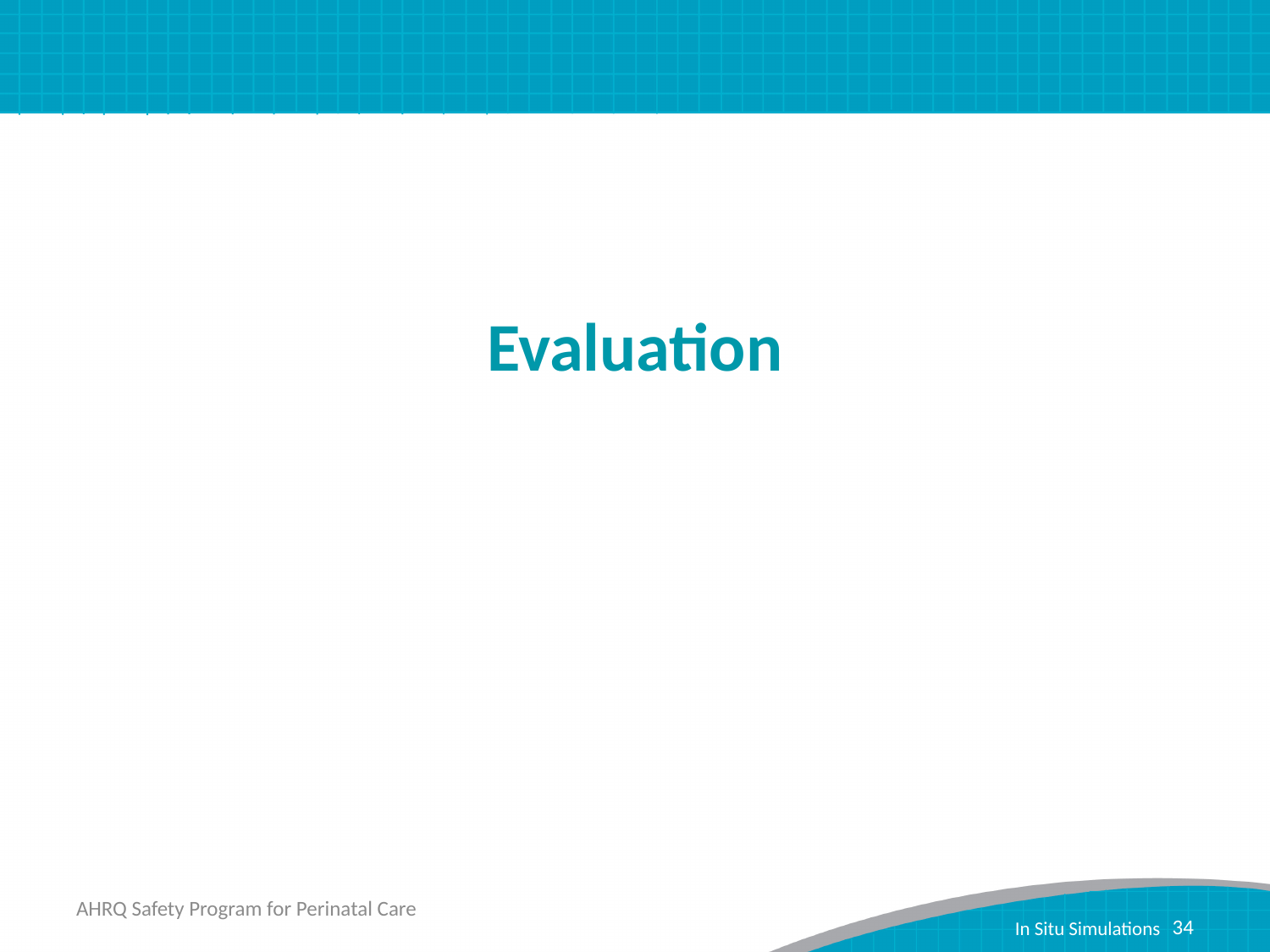

Evaluation
AHRQ Safety Program for Perinatal Care
34